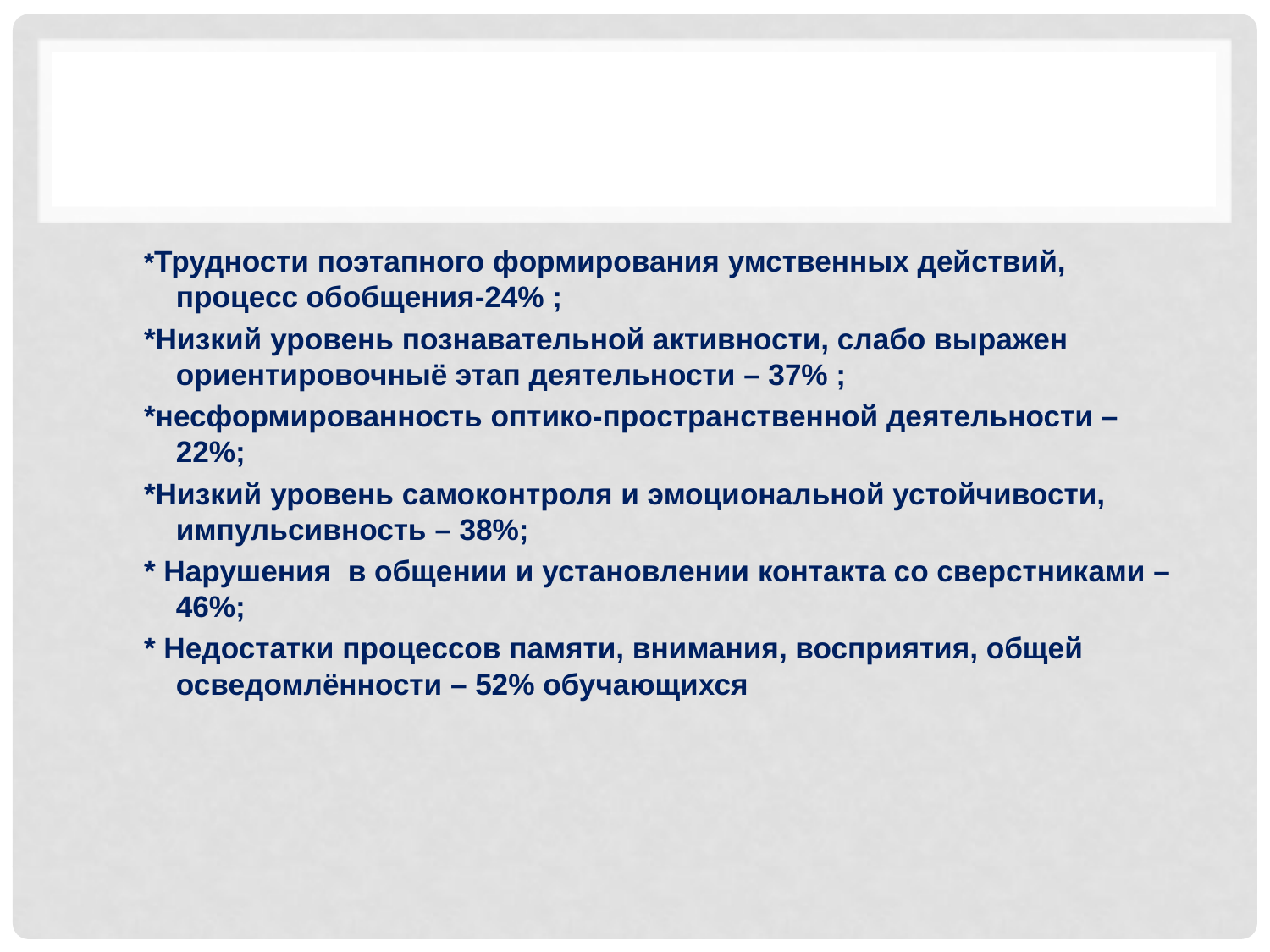

#
*Трудности поэтапного формирования умственных действий, процесс обобщения-24% ;
*Низкий уровень познавательной активности, слабо выражен ориентировочныё этап деятельности – 37% ;
*несформированность оптико-пространственной деятельности – 22%;
*Низкий уровень самоконтроля и эмоциональной устойчивости, импульсивность – 38%;
* Нарушения  в общении и установлении контакта со сверстниками – 46%;
* Недостатки процессов памяти, внимания, восприятия, общей осведомлённости – 52% обучающихся